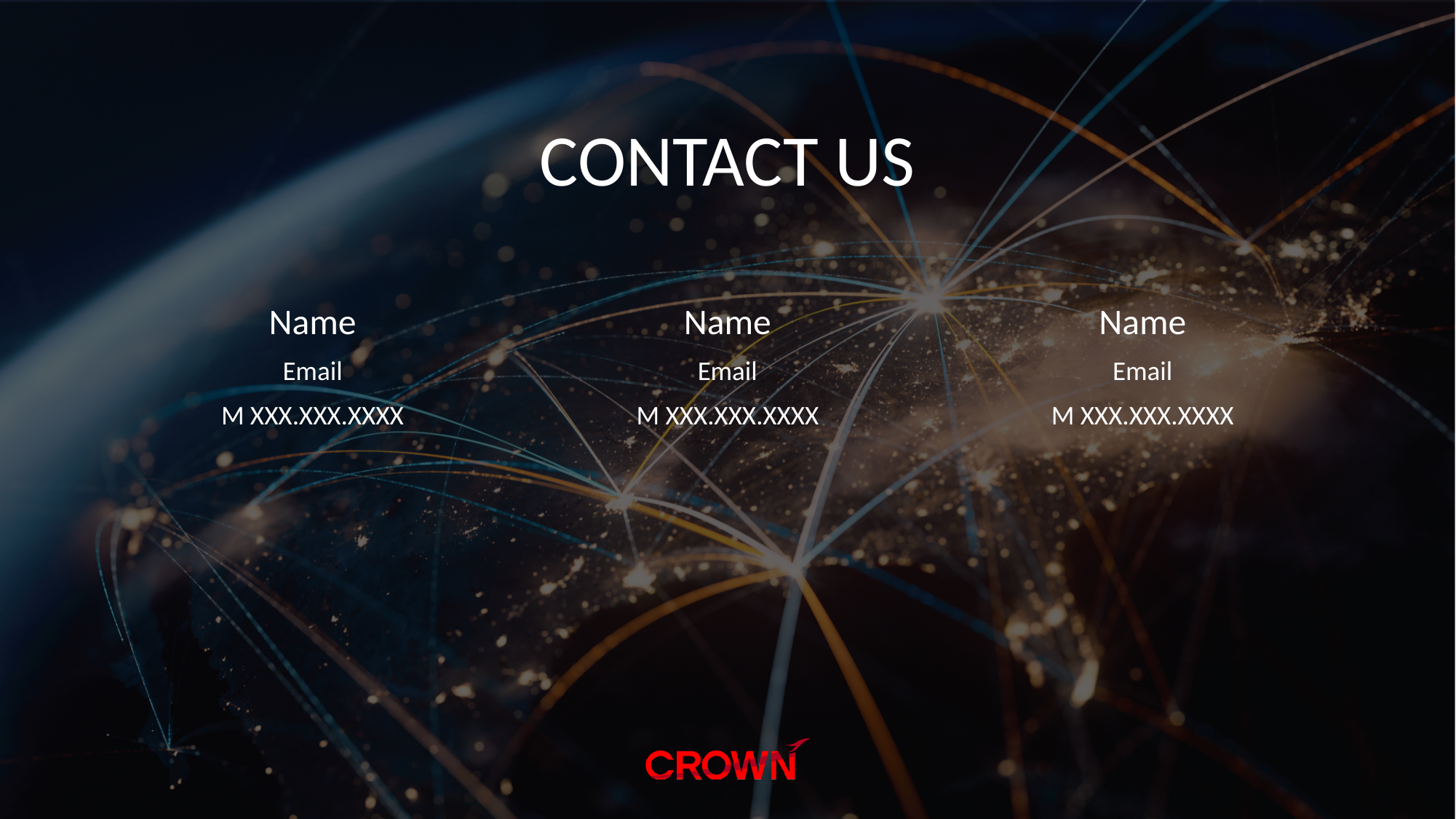

# CONTACT US
Name
Email
M XXX.XXX.XXXX

Name
Email
M XXX.XXX.XXXX

Name
Email
M XXX.XXX.XXXX